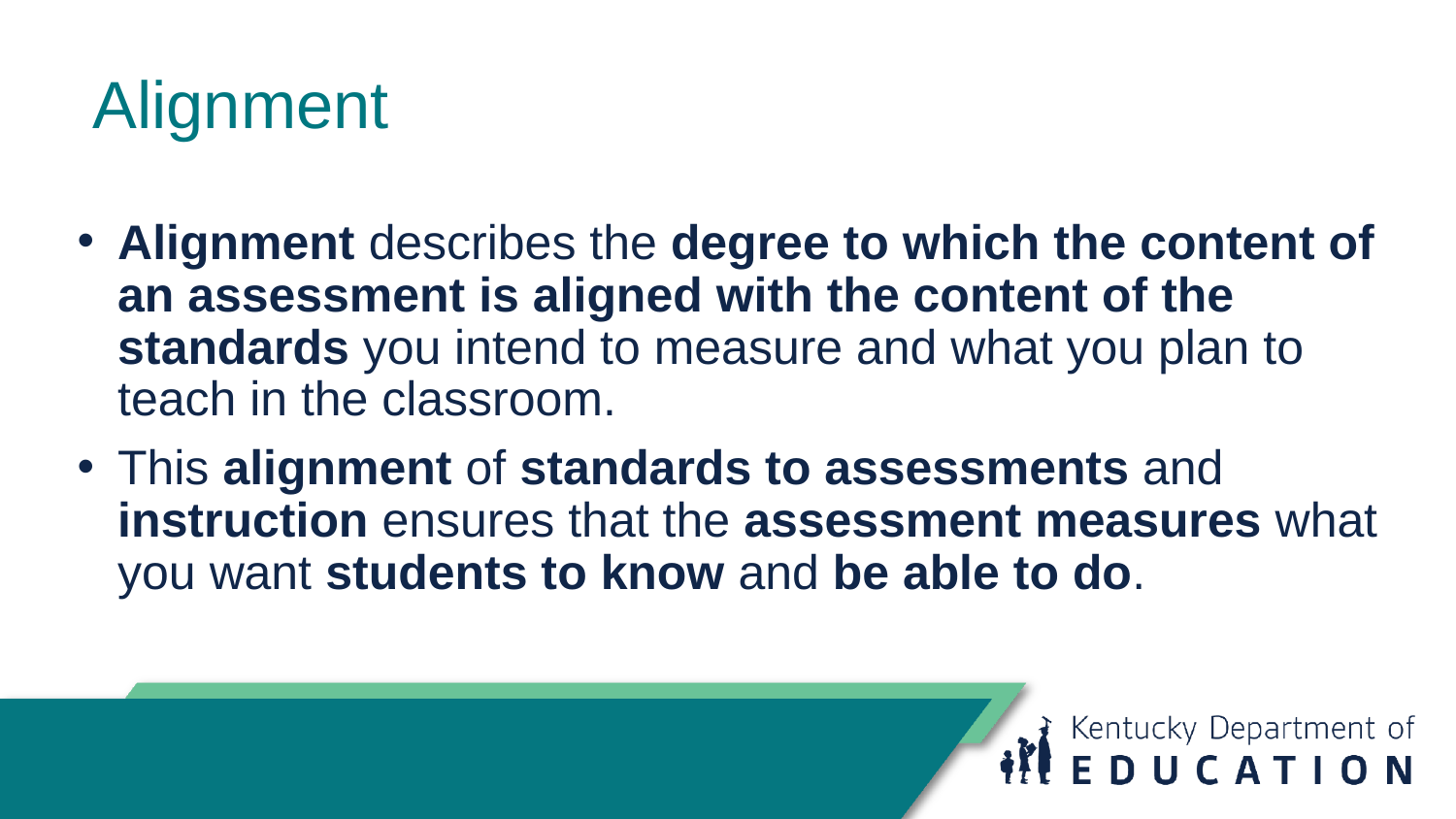

# Alignment
Alignment describes the degree to which the content of an assessment is aligned with the content of the standards you intend to measure and what you plan to teach in the classroom.
This alignment of standards to assessments and instruction ensures that the assessment measures what you want students to know and be able to do.